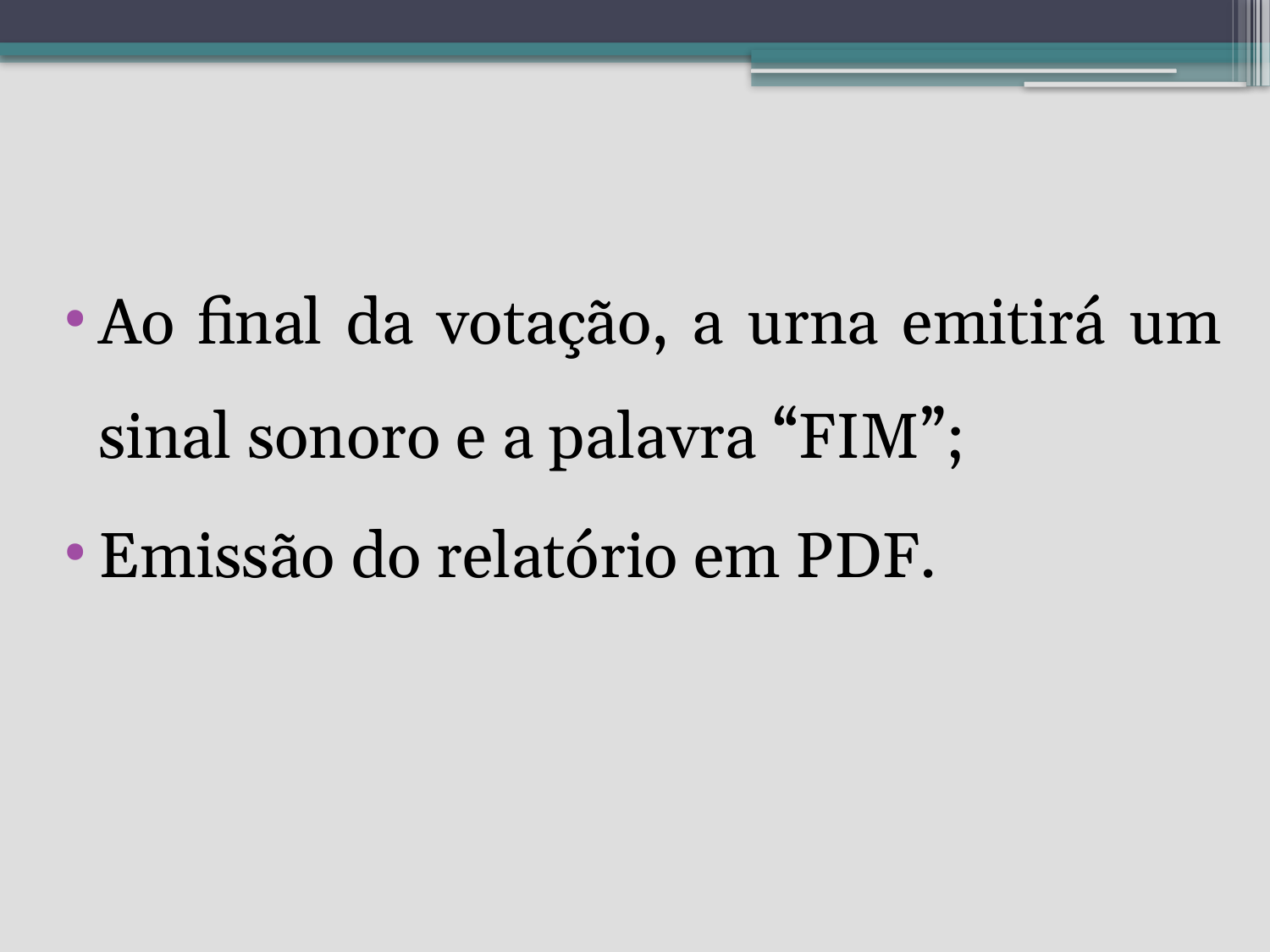

Ao final da votação, a urna emitirá um sinal sonoro e a palavra “FIM”;
Emissão do relatório em PDF.